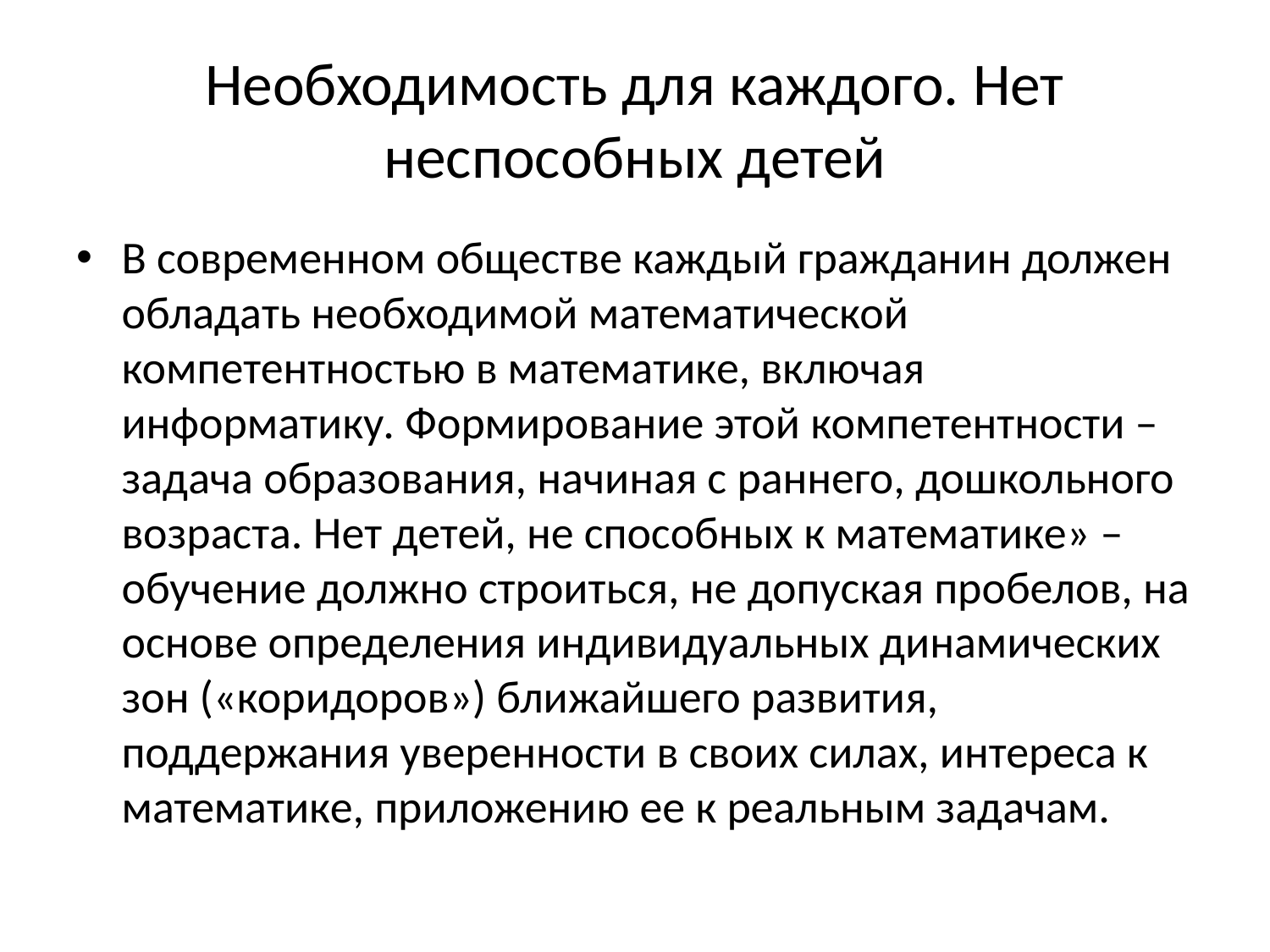

# Необходимость для каждого. Нет неспособных детей
В современном обществе каждый гражданин должен обладать необходимой математической компетентностью в математике, включая информатику. Формирование этой компетентности – задача образования, начиная с раннего, дошкольного возраста. Нет детей, не способных к математике» – обучение должно строиться, не допуская пробелов, на основе определения индивидуальных динамических зон («коридоров») ближайшего развития, поддержания уверенности в своих силах, интереса к математике, приложению ее к реальным задачам.